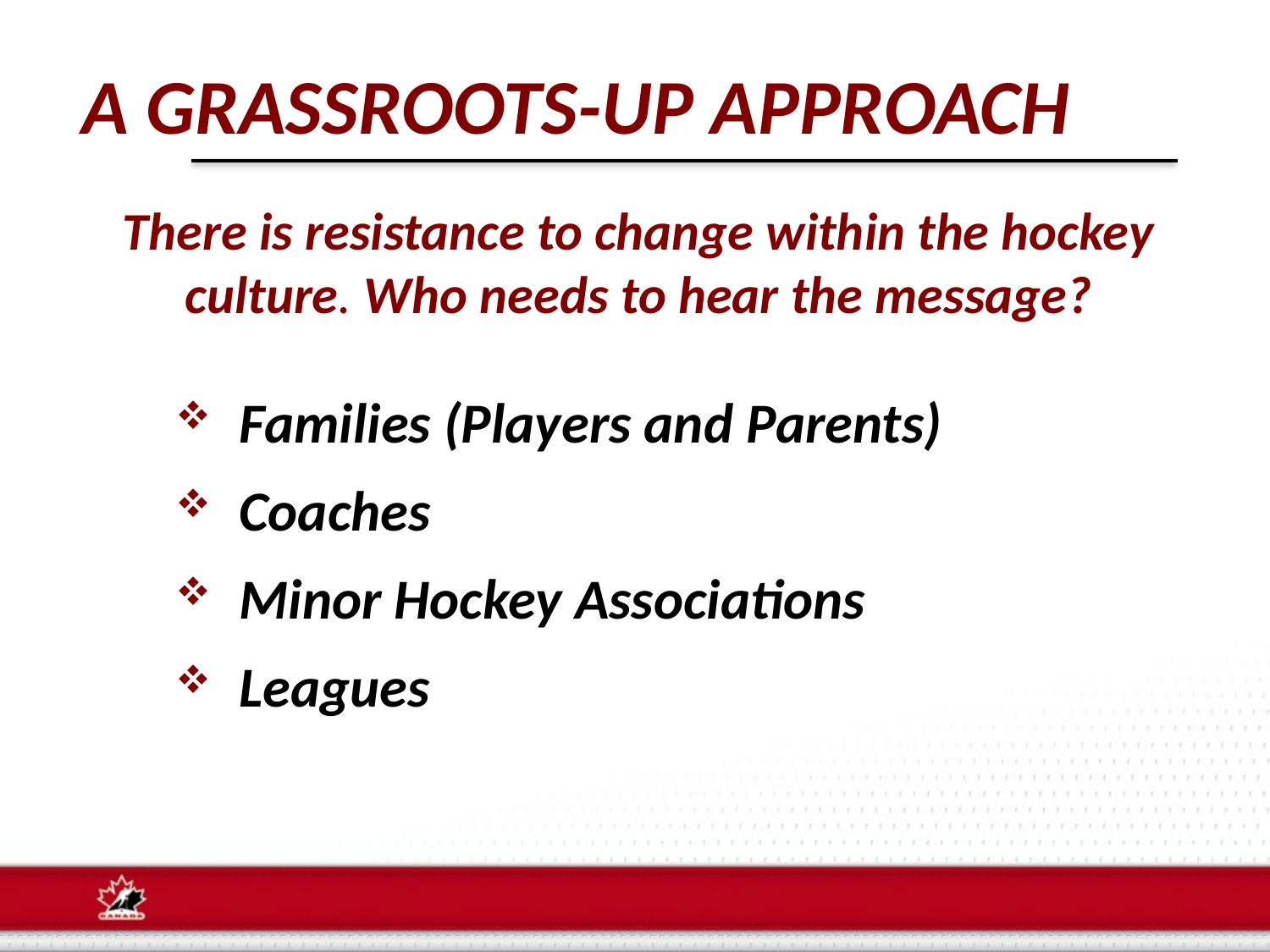

A Grassroots-up Approach
There is resistance to change within the hockey culture. Who needs to hear the message?

Families (Players and Parents)
Coaches
Minor Hockey Associations
Leagues